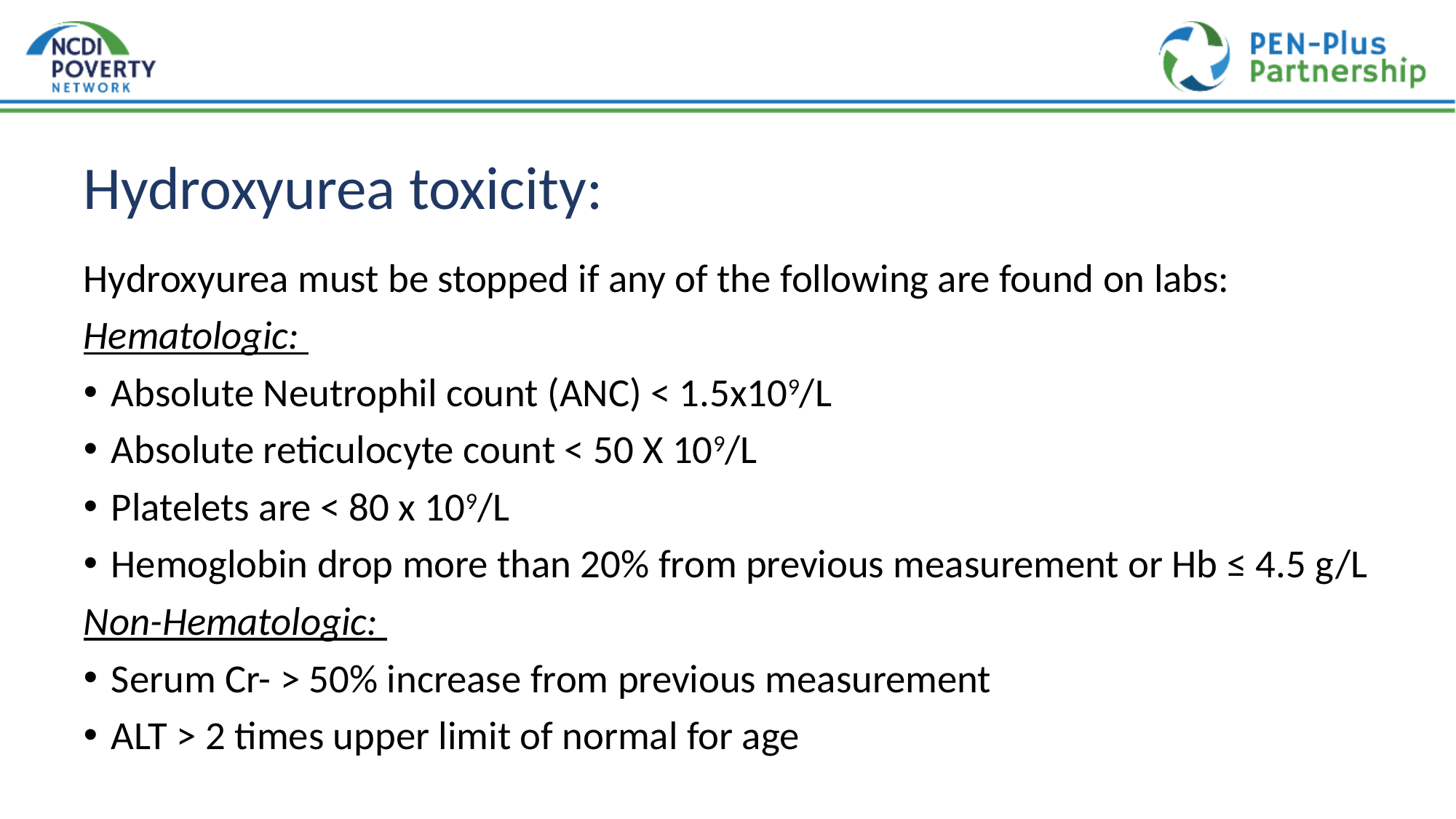

# Hydroxyurea toxicity:
Hydroxyurea must be stopped if any of the following are found on labs:
Hematologic:
Absolute Neutrophil count (ANC) < 1.5x109/L
Absolute reticulocyte count < 50 X 109/L
Platelets are < 80 x 109/L
Hemoglobin drop more than 20% from previous measurement or Hb ≤ 4.5 g/L
Non-Hematologic:
Serum Cr- > 50% increase from previous measurement
ALT > 2 times upper limit of normal for age